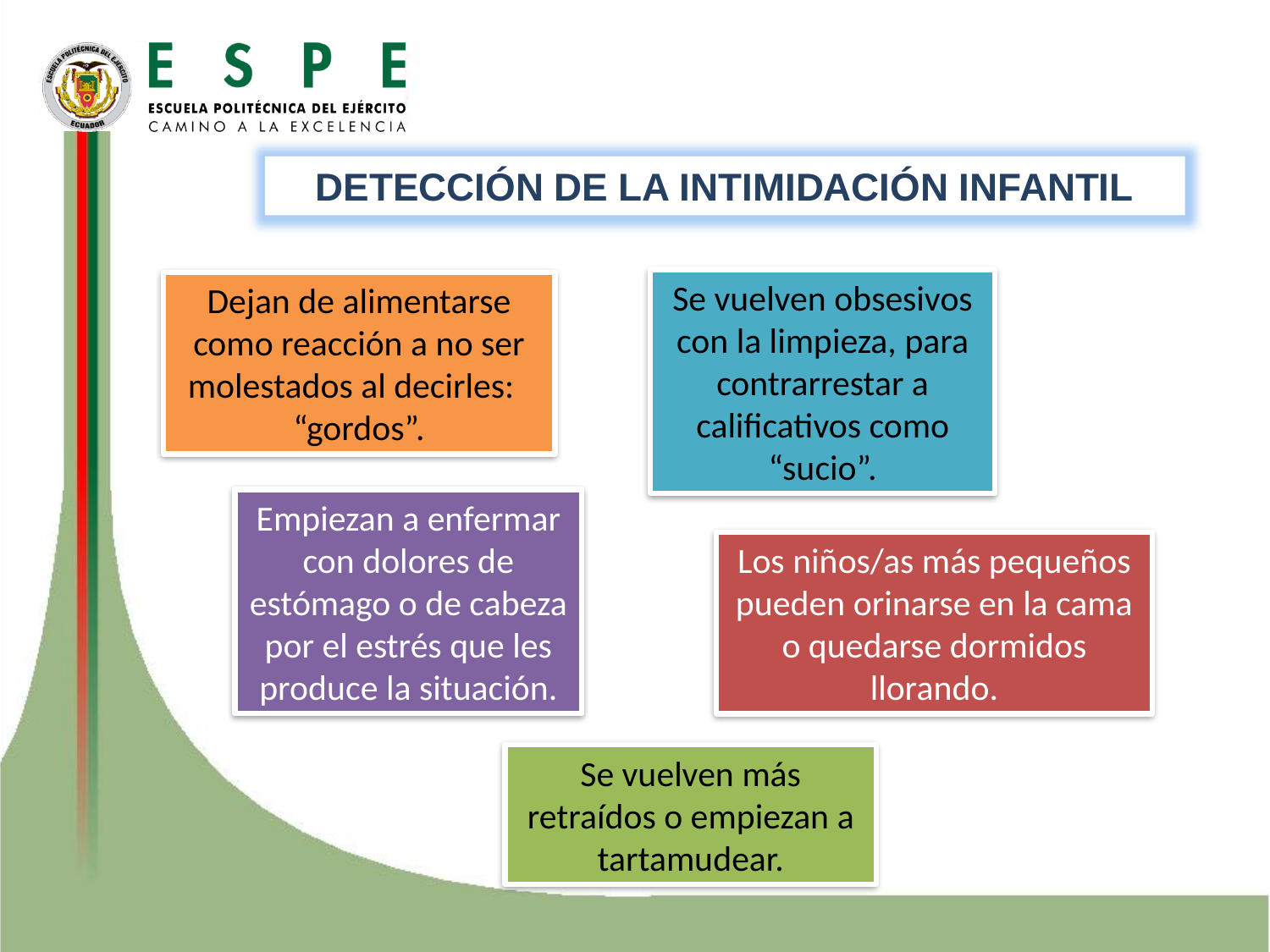

DETECCIÓN DE LA INTIMIDACIÓN INFANTIL
Se vuelven obsesivos con la limpieza, para contrarrestar a calificativos como “sucio”.
Dejan de alimentarse como reacción a no ser molestados al decirles:   “gordos”.
Empiezan a enfermar con dolores de estómago o de cabeza por el estrés que les produce la situación.
Los niños/as más pequeños pueden orinarse en la cama o quedarse dormidos llorando.
Se vuelven más retraídos o empiezan a tartamudear.